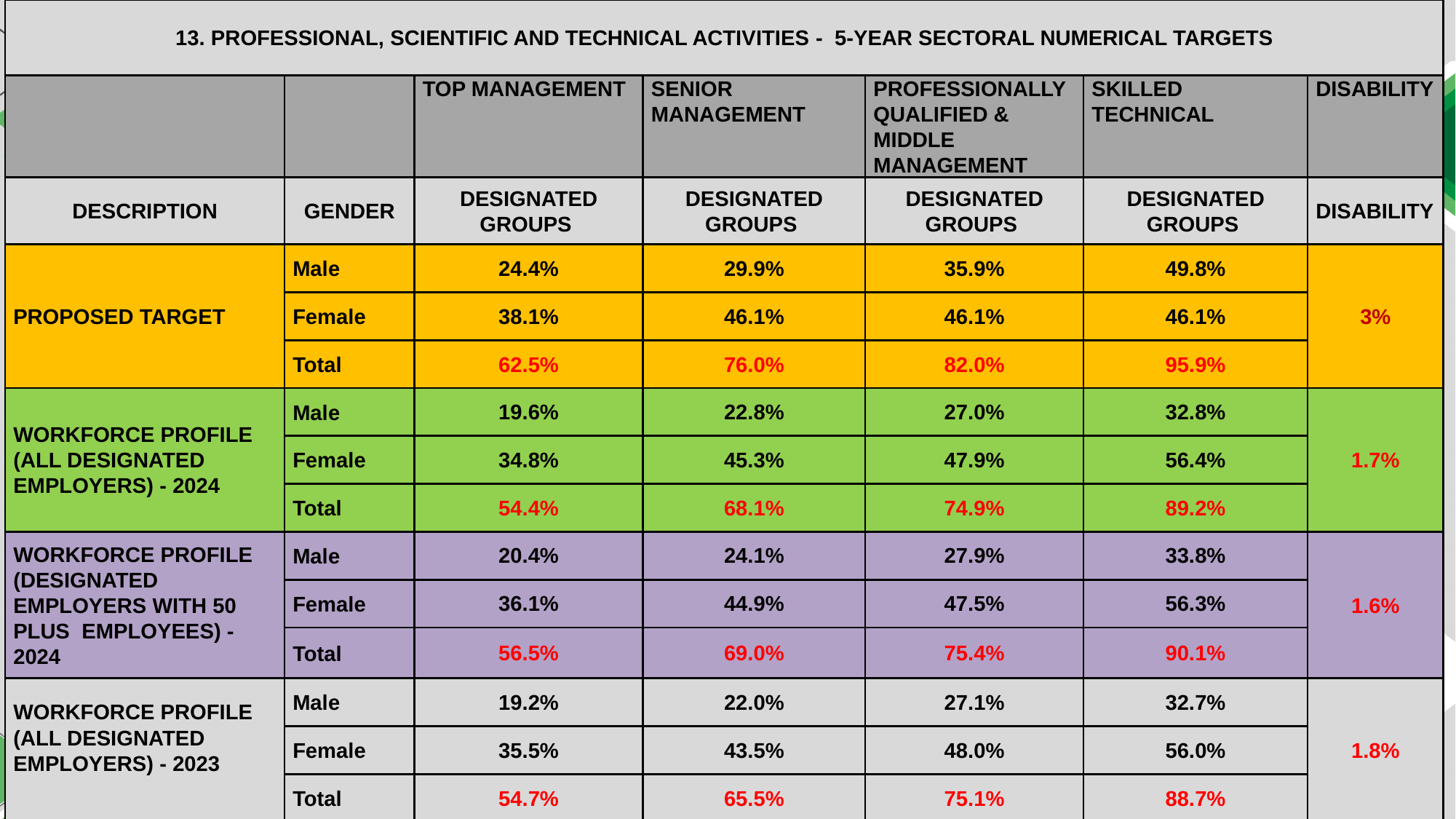

| 13. PROFESSIONAL, SCIENTIFIC AND TECHNICAL ACTIVITIES - 5-YEAR SECTORAL NUMERICAL TARGETS |  |  |  |  |  |  |
| --- | --- | --- | --- | --- | --- | --- |
|  |  | TOP MANAGEMENT | SENIOR MANAGEMENT | PROFESSIONALLY QUALIFIED & MIDDLE MANAGEMENT | SKILLED TECHNICAL | DISABILITY |
| DESCRIPTION | GENDER | DESIGNATED GROUPS | DESIGNATED GROUPS | DESIGNATED GROUPS | DESIGNATED GROUPS | DISABILITY |
| PROPOSED TARGET | Male | 24.4% | 29.9% | 35.9% | 49.8% | 3% |
|  | Female | 38.1% | 46.1% | 46.1% | 46.1% |  |
|  | Total | 62.5% | 76.0% | 82.0% | 95.9% |  |
| WORKFORCE PROFILE (ALL DESIGNATED EMPLOYERS) - 2024 | Male | 19.6% | 22.8% | 27.0% | 32.8% | 1.7% |
|  | Female | 34.8% | 45.3% | 47.9% | 56.4% |  |
|  | Total | 54.4% | 68.1% | 74.9% | 89.2% |  |
| WORKFORCE PROFILE (DESIGNATED EMPLOYERS WITH 50 PLUS EMPLOYEES) - 2024 | Male | 20.4% | 24.1% | 27.9% | 33.8% | 1.6% |
|  | Female | 36.1% | 44.9% | 47.5% | 56.3% |  |
|  | Total | 56.5% | 69.0% | 75.4% | 90.1% |  |
| WORKFORCE PROFILE (ALL DESIGNATED EMPLOYERS) - 2023 | Male | 19.2% | 22.0% | 27.1% | 32.7% | 1.8% |
|  | Female | 35.5% | 43.5% | 48.0% | 56.0% |  |
|  | Total | 54.7% | 65.5% | 75.1% | 88.7% |  |
#